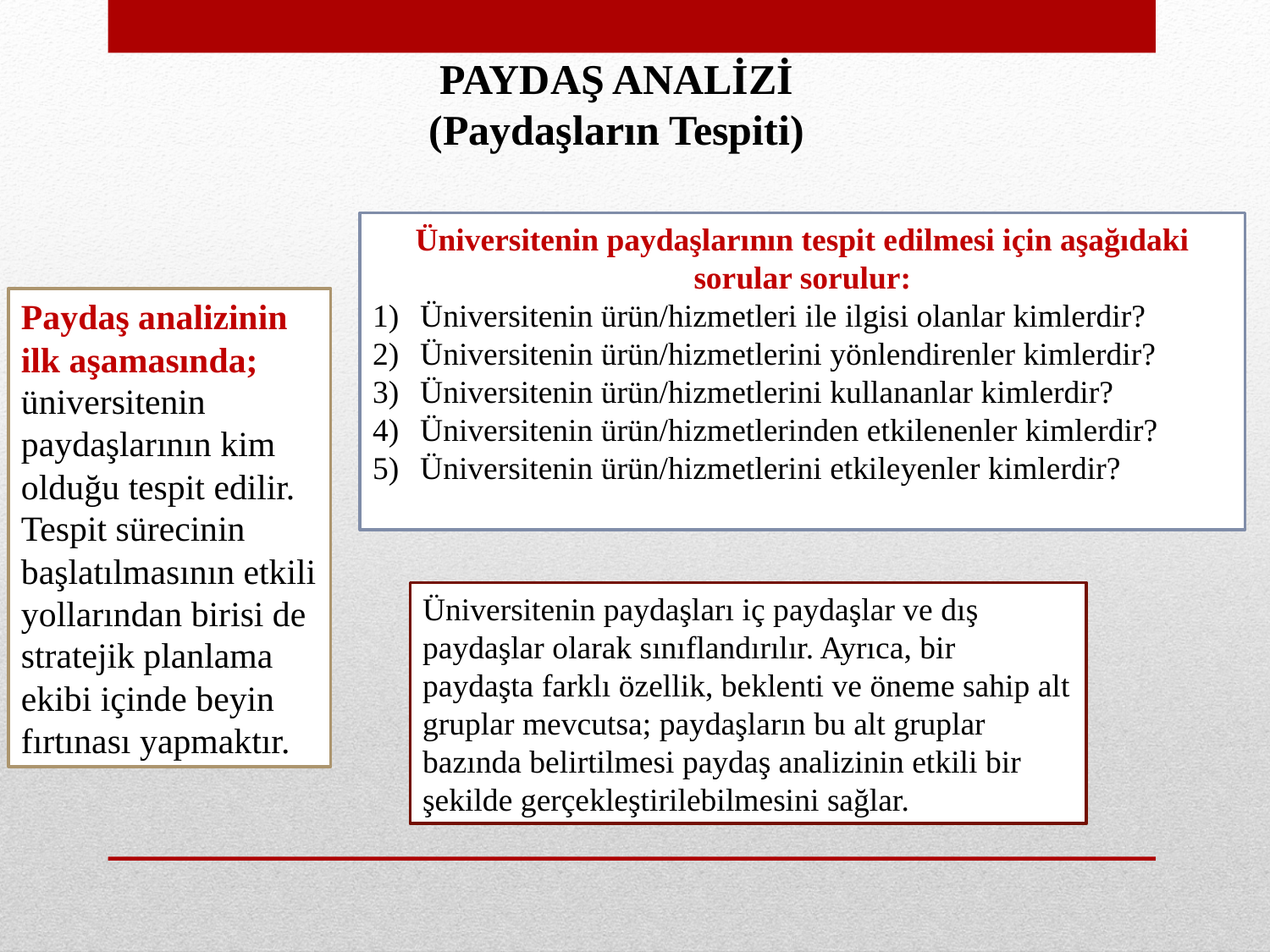

PAYDAŞ ANALİZİ
(Paydaşların Tespiti)

Üniversitenin paydaşlarının tespit edilmesi için aşağıdaki sorular sorulur:
Üniversitenin ürün/hizmetleri ile ilgisi olanlar kimlerdir?
Üniversitenin ürün/hizmetlerini yönlendirenler kimlerdir?
Üniversitenin ürün/hizmetlerini kullananlar kimlerdir?
Üniversitenin ürün/hizmetlerinden etkilenenler kimlerdir?
Üniversitenin ürün/hizmetlerini etkileyenler kimlerdir?

Paydaş analizinin ilk aşamasında; üniversitenin paydaşlarının kim olduğu tespit edilir. Tespit sürecinin başlatılmasının etkili yollarından birisi de stratejik planlama ekibi içinde beyin fırtınası yapmaktır.
Üniversitenin paydaşları iç paydaşlar ve dış paydaşlar olarak sınıflandırılır. Ayrıca, bir paydaşta farklı özellik, beklenti ve öneme sahip alt gruplar mevcutsa; paydaşların bu alt gruplar bazında belirtilmesi paydaş analizinin etkili bir şekilde gerçekleştirilebilmesini sağlar.